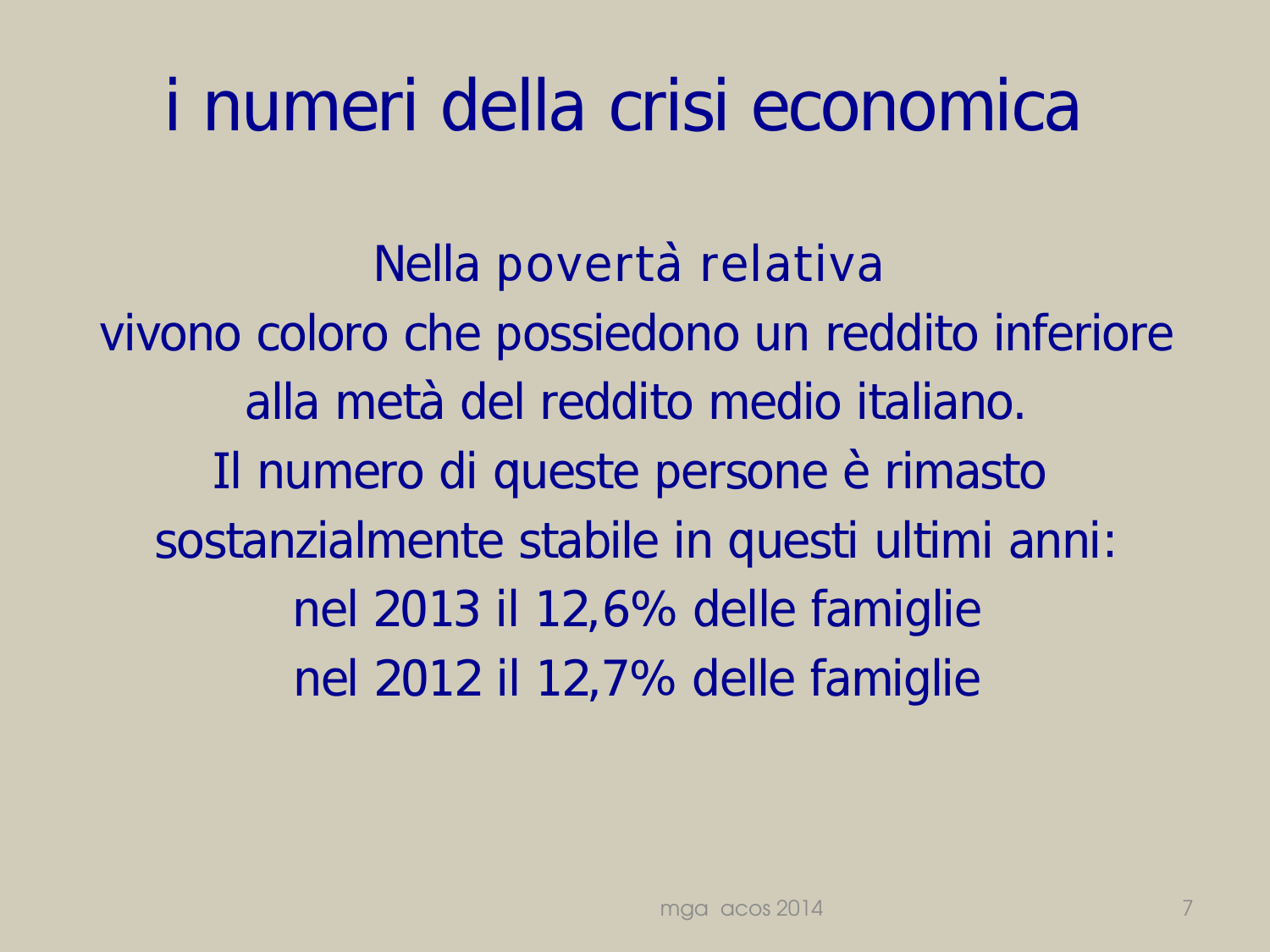

# i numeri della crisi economica
Nella povertà relativa
vivono coloro che possiedono un reddito inferiore
alla metà del reddito medio italiano.
Il numero di queste persone è rimasto
sostanzialmente stabile in questi ultimi anni:
nel 2013 il 12,6% delle famiglie
nel 2012 il 12,7% delle famiglie
mga  acos 2014
7